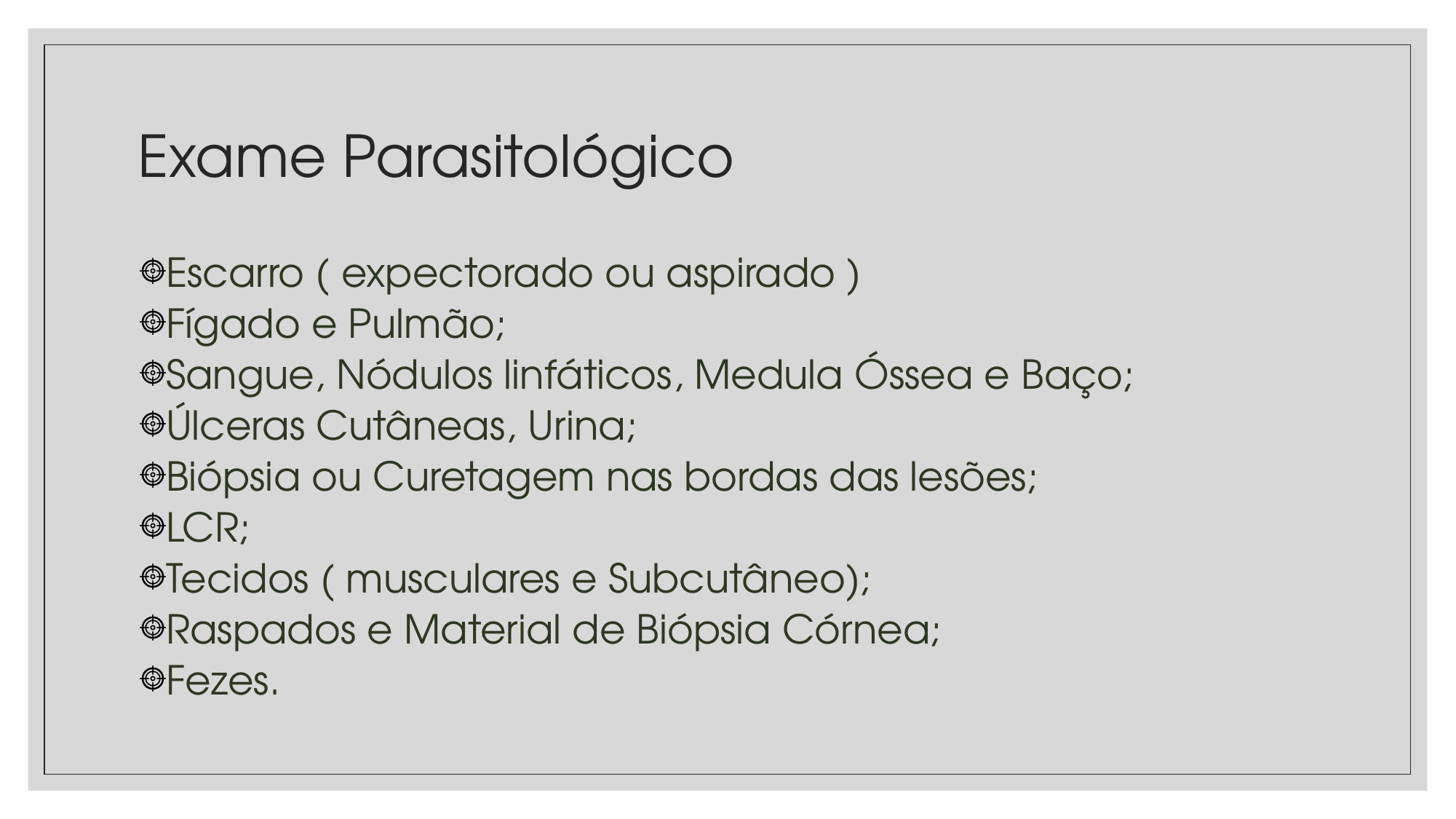

# Exame Parasitológico
Escarro ( expectorado ou aspirado )
Fígado e Pulmão;
Sangue, Nódulos linfáticos, Medula Óssea e Baço;
Úlceras Cutâneas, Urina;
Biópsia ou Curetagem nas bordas das lesões;
LCR;
Tecidos ( musculares e Subcutâneo);
Raspados e Material de Biópsia Córnea;
Fezes.